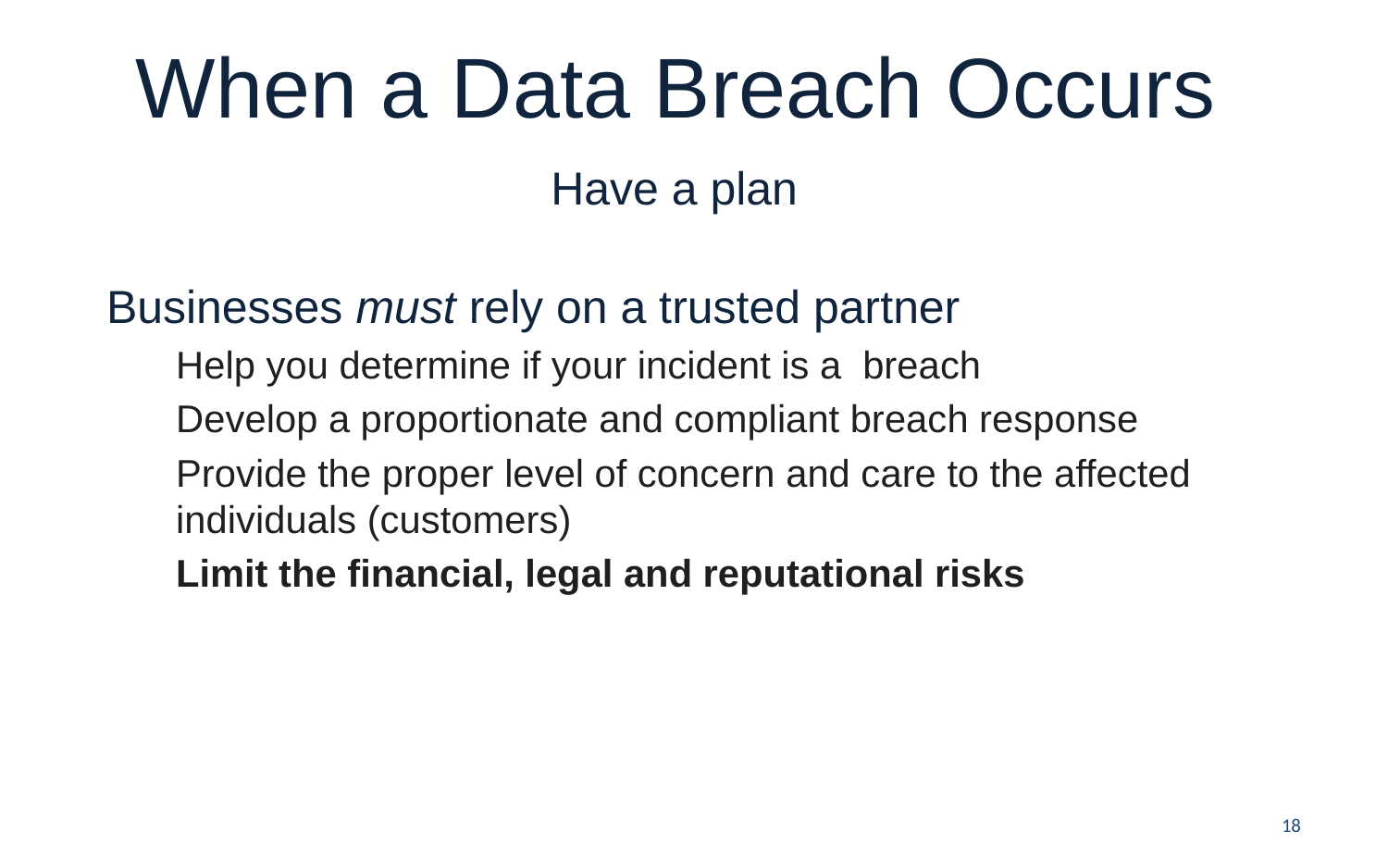

# When a Data Breach Occurs
Have a plan
Businesses must rely on a trusted partner
Help you determine if your incident is a  breach
Develop a proportionate and compliant breach response
Provide the proper level of concern and care to the affected individuals (customers)
Limit the financial, legal and reputational risks

18